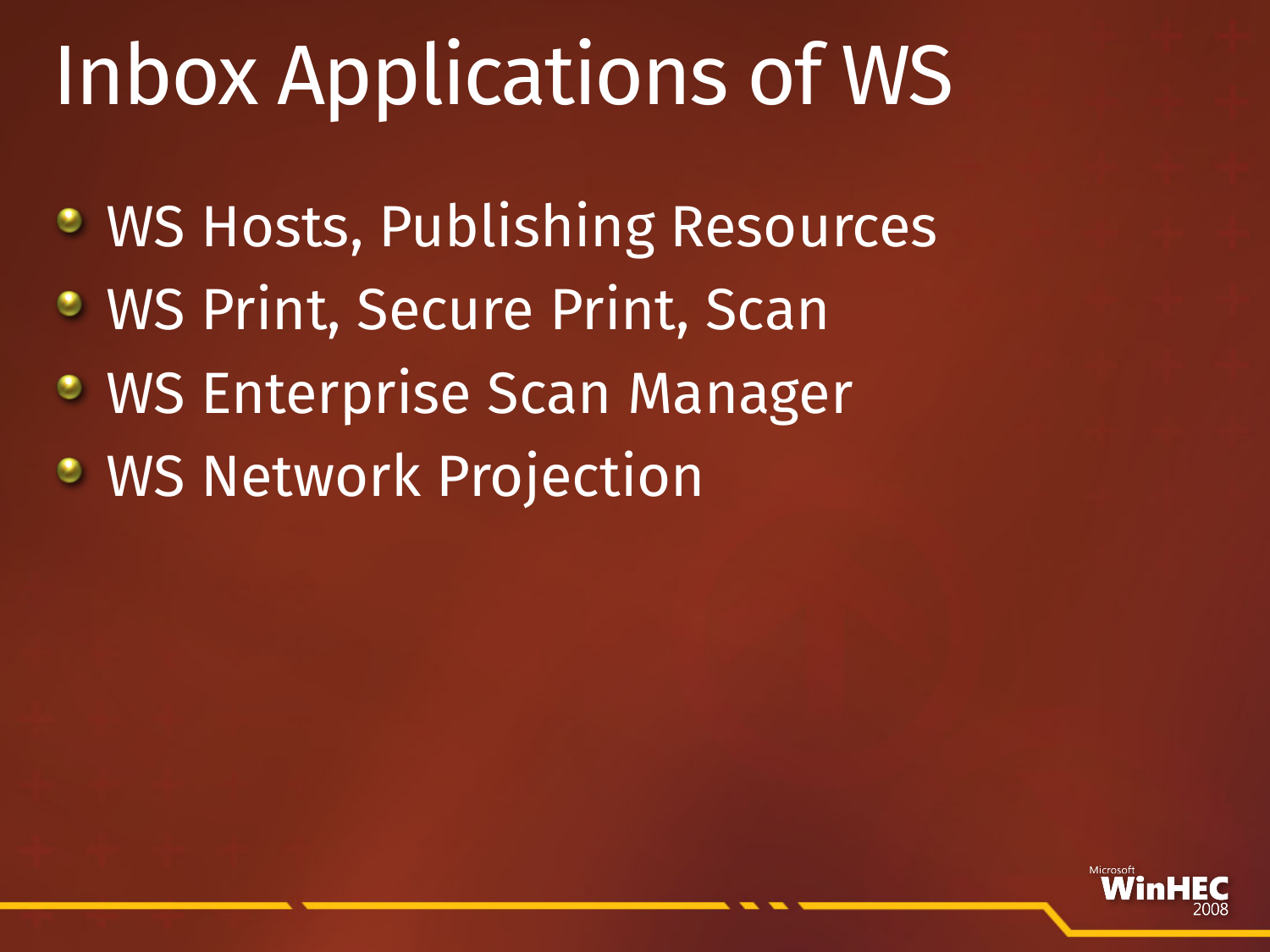

# Inbox Applications of WS
WS Hosts, Publishing Resources
WS Print, Secure Print, Scan
WS Enterprise Scan Manager
WS Network Projection